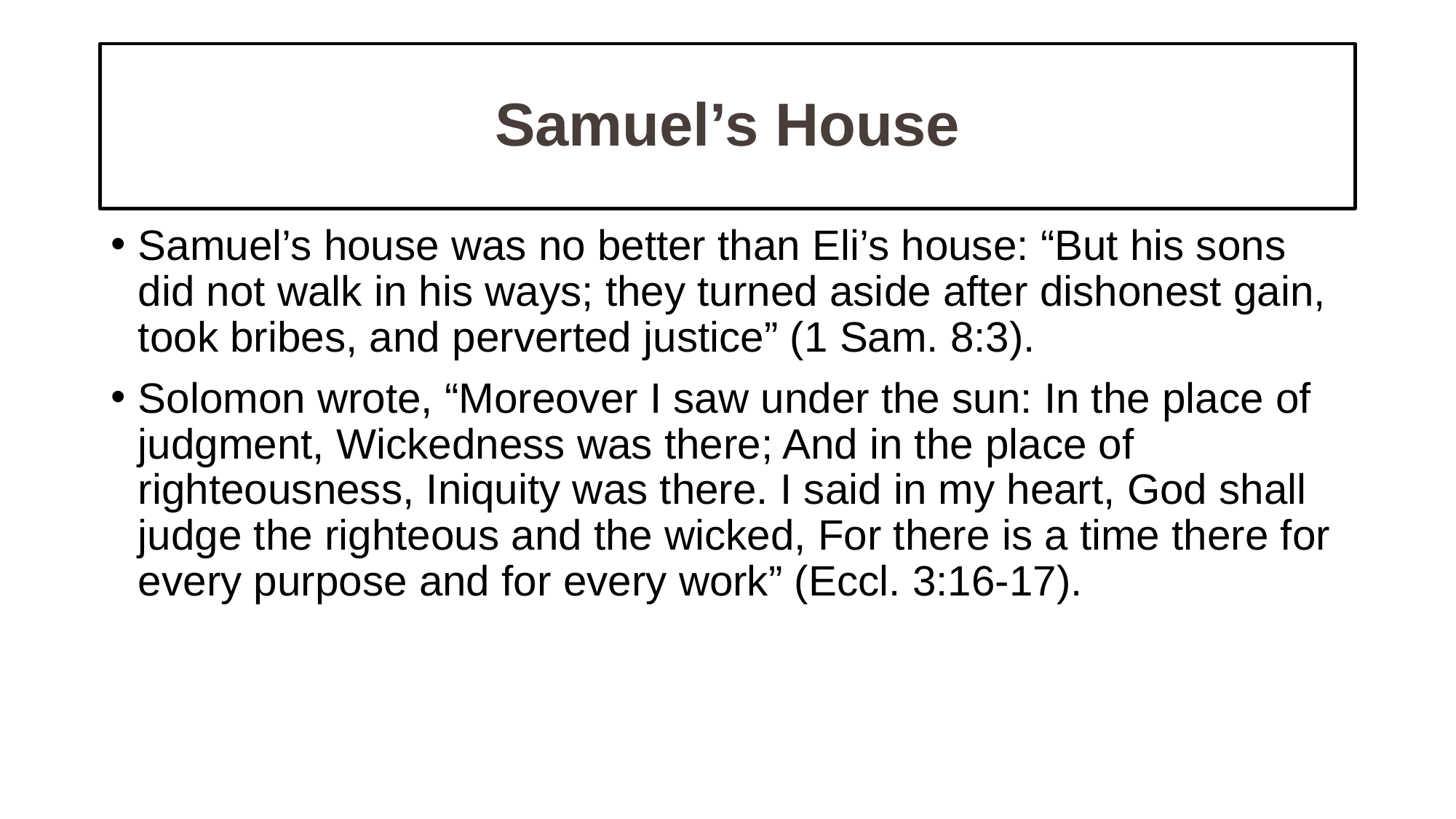

# Samuel’s House
Samuel’s house was no better than Eli’s house: “But his sons did not walk in his ways; they turned aside after dishonest gain, took bribes, and perverted justice” (1 Sam. 8:3).
Solomon wrote, “Moreover I saw under the sun: In the place of judgment, Wickedness was there; And in the place of righteousness, Iniquity was there. I said in my heart, God shall judge the righteous and the wicked, For there is a time there for every purpose and for every work” (Eccl. 3:16-17).